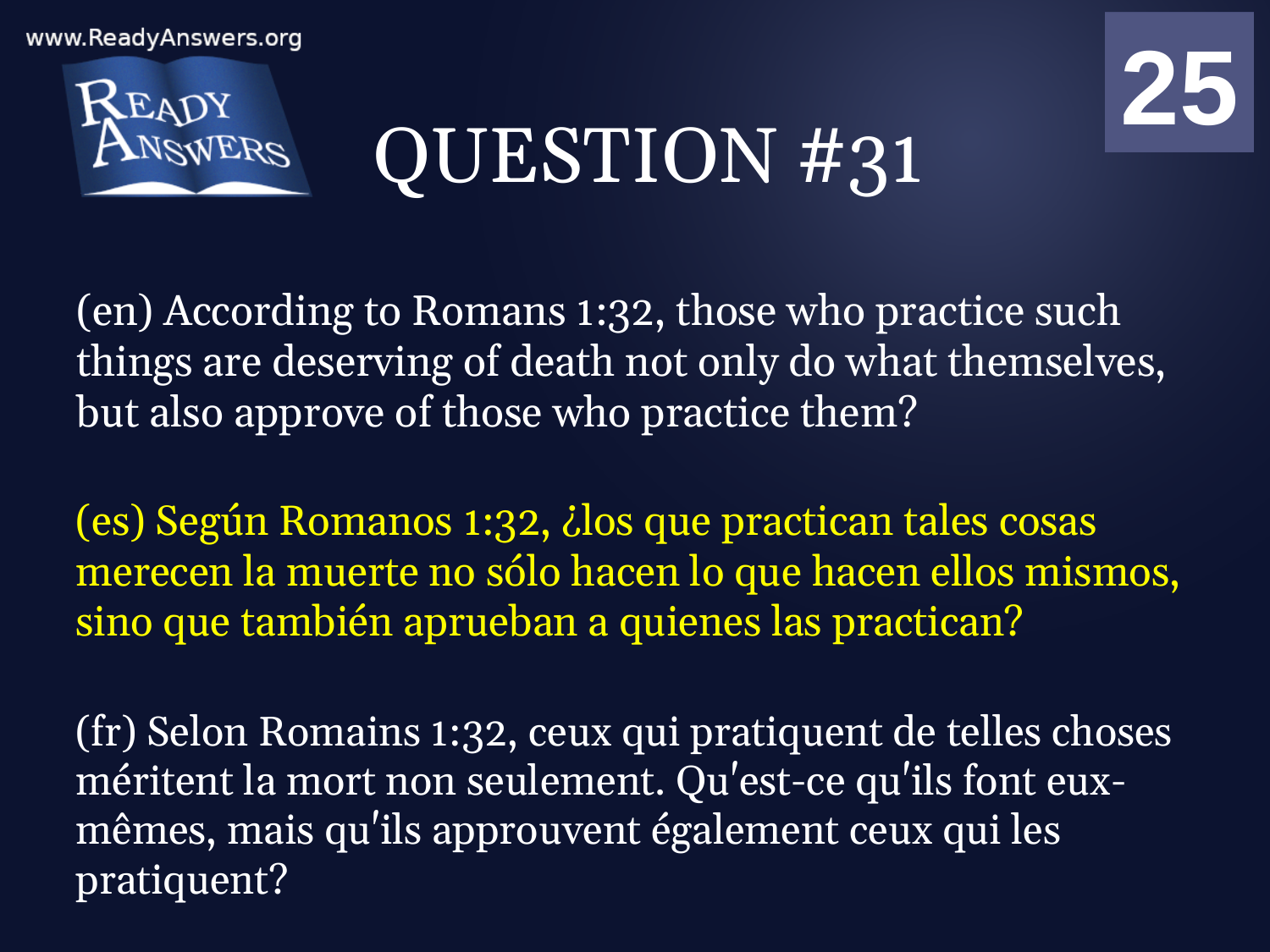

01
02
03
04
05
06
07
08
09
10
11
12
13
14
15
16
17
18
19
20
21
22
23
24
25
00
# QUESTION #31
(en) According to Romans 1:32, those who practice such things are deserving of death not only do what themselves, but also approve of those who practice them?
(es) Según Romanos 1:32, ¿los que practican tales cosas merecen la muerte no sólo hacen lo que hacen ellos mismos, sino que también aprueban a quienes las practican?
(fr) Selon Romains 1:32, ceux qui pratiquent de telles choses méritent la mort non seulement. Qu'est-ce qu'ils font eux-mêmes, mais qu'ils approuvent également ceux qui les pratiquent?